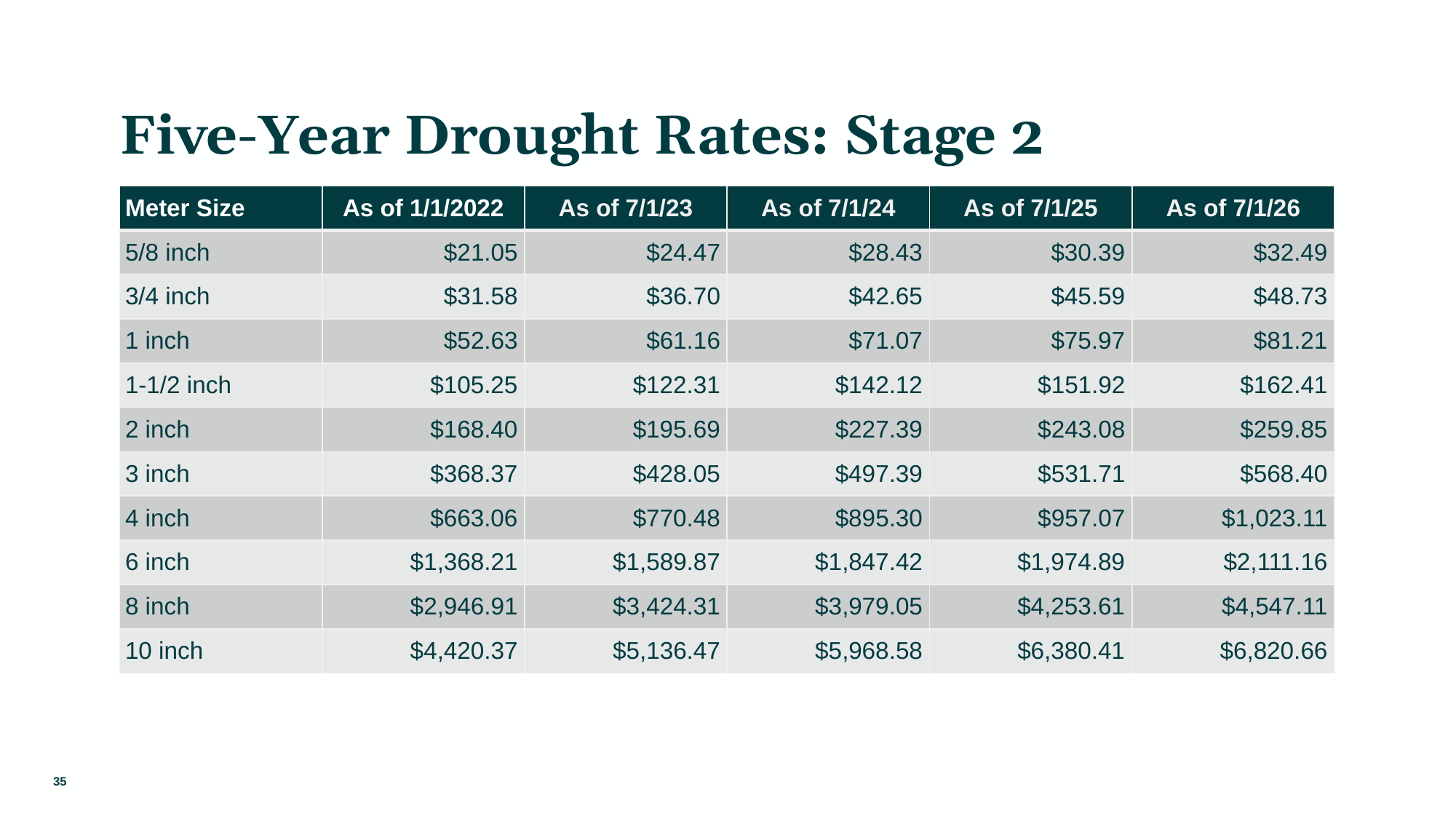

# Five-Year Drought Rates: Stage 2
| Meter Size | As of 1/1/2022 | As of 7/1/23 | As of 7/1/24 | As of 7/1/25 | As of 7/1/26 |
| --- | --- | --- | --- | --- | --- |
| 5/8 inch | $21.05 | $24.47 | $28.43 | $30.39 | $32.49 |
| 3/4 inch | $31.58 | $36.70 | $42.65 | $45.59 | $48.73 |
| 1 inch | $52.63 | $61.16 | $71.07 | $75.97 | $81.21 |
| 1-1/2 inch | $105.25 | $122.31 | $142.12 | $151.92 | $162.41 |
| 2 inch | $168.40 | $195.69 | $227.39 | $243.08 | $259.85 |
| 3 inch | $368.37 | $428.05 | $497.39 | $531.71 | $568.40 |
| 4 inch | $663.06 | $770.48 | $895.30 | $957.07 | $1,023.11 |
| 6 inch | $1,368.21 | $1,589.87 | $1,847.42 | $1,974.89 | $2,111.16 |
| 8 inch | $2,946.91 | $3,424.31 | $3,979.05 | $4,253.61 | $4,547.11 |
| 10 inch | $4,420.37 | $5,136.47 | $5,968.58 | $6,380.41 | $6,820.66 |
35